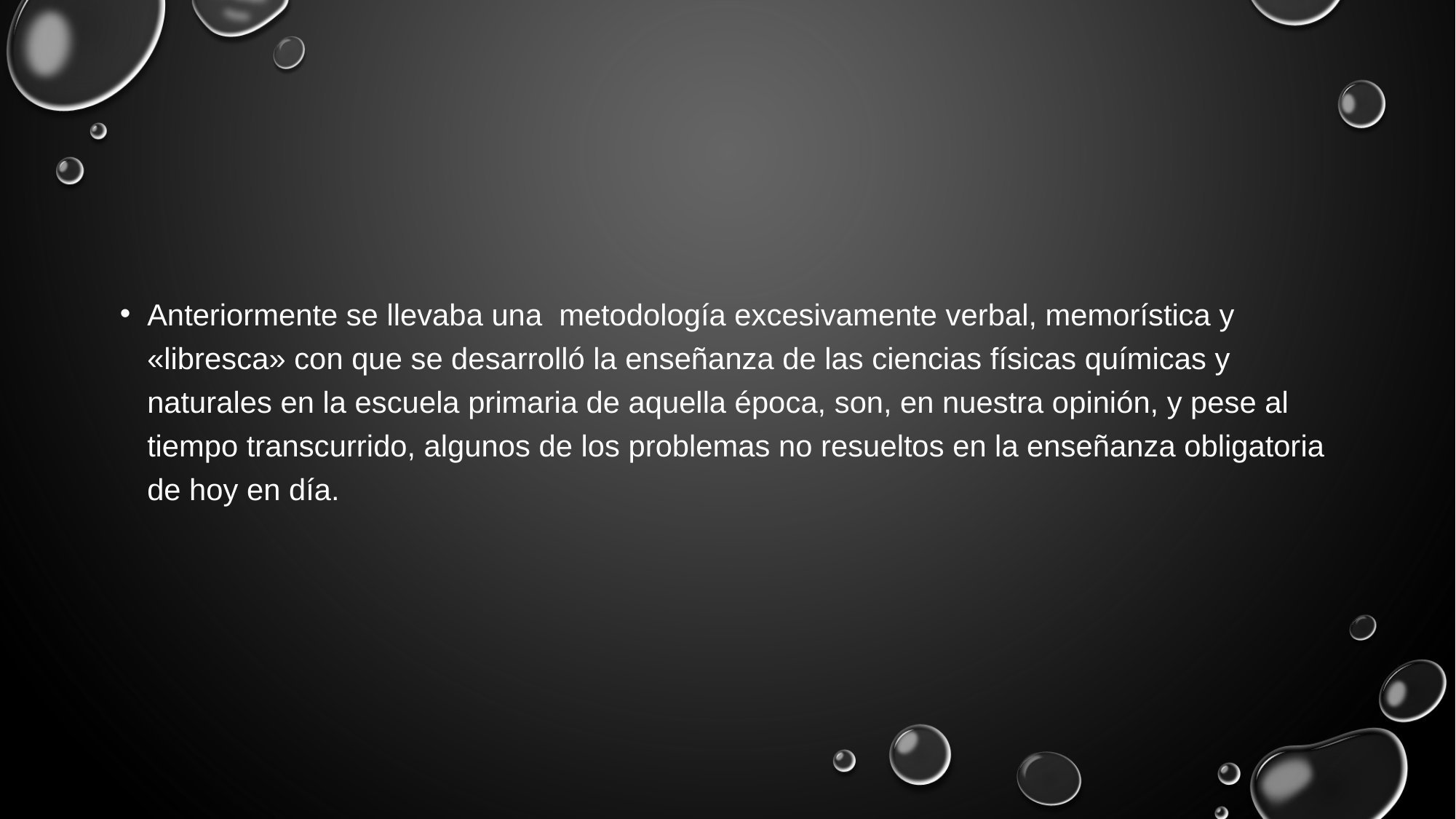

#
Anteriormente se llevaba una  metodología excesivamente verbal, memorística y «libresca» con que se desarrolló la enseñanza de las ciencias físicas químicas y naturales en la escuela primaria de aquella época, son, en nuestra opinión, y pese al tiempo transcurrido, algunos de los problemas no resueltos en la enseñanza obligatoria de hoy en día.